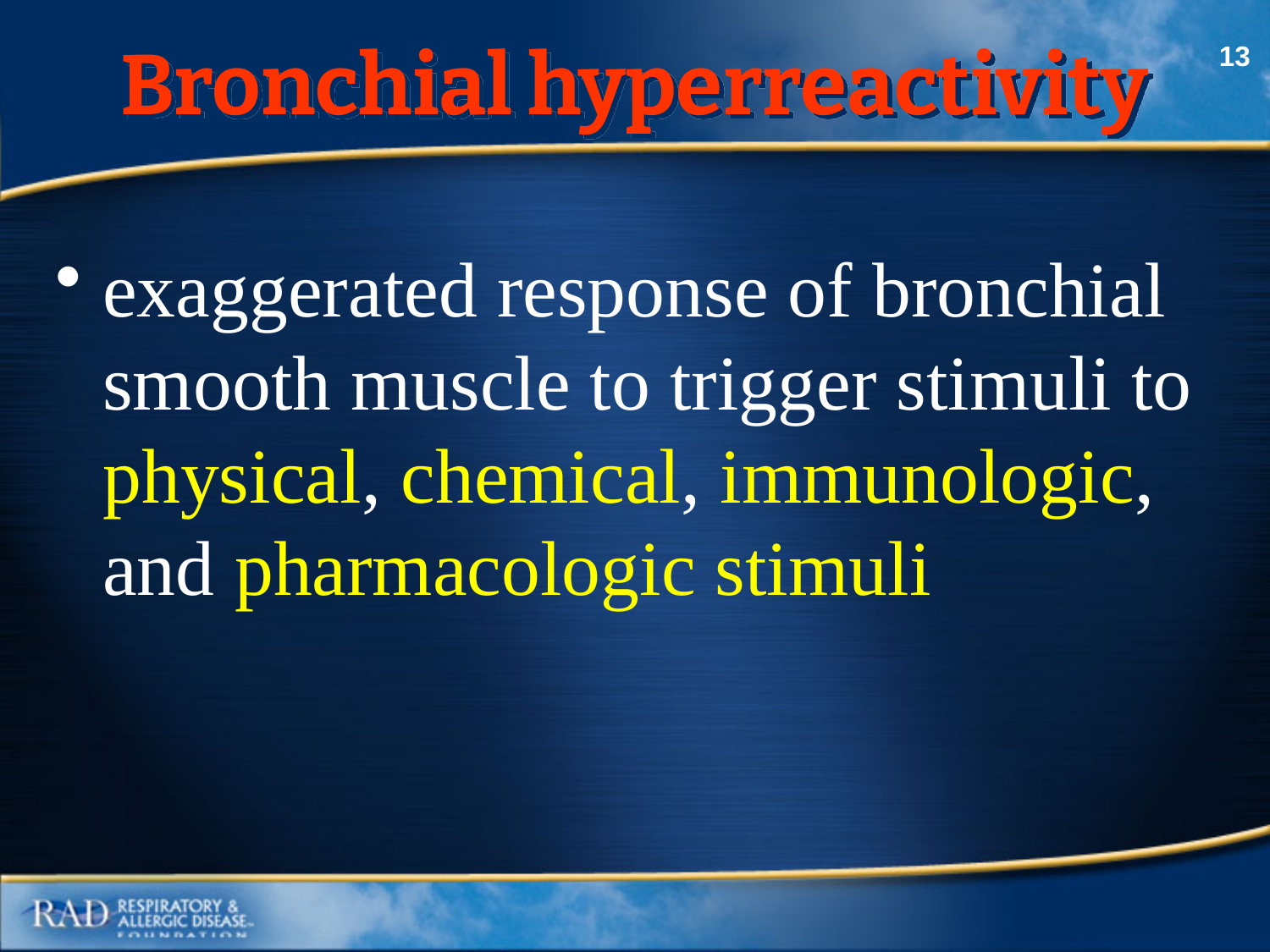

# Bronchial hyperreactivity
exaggerated response of bronchial smooth muscle to trigger stimuli to physical, chemical, immunologic, and pharmacologic stimuli